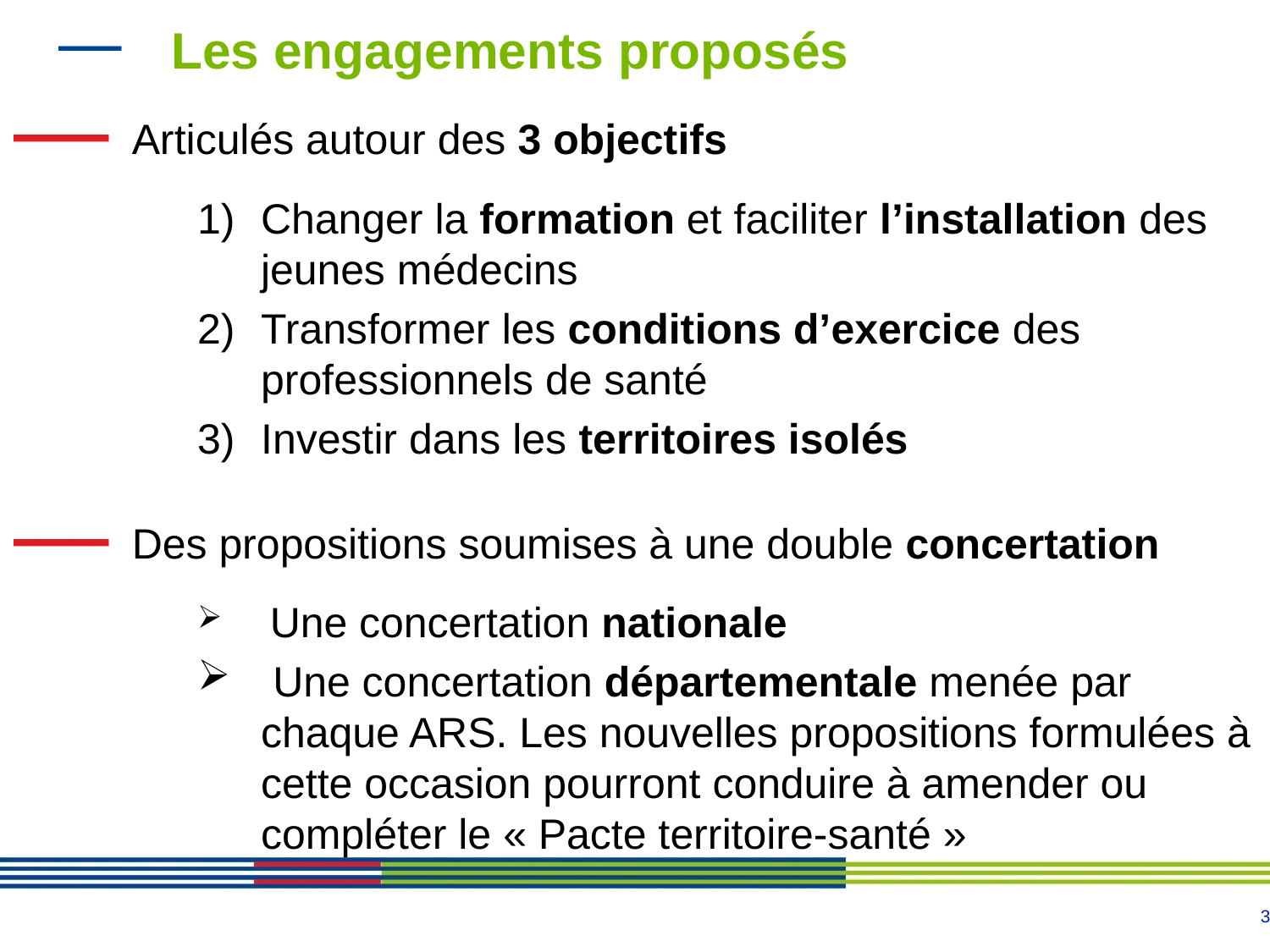

# Les engagements proposés
Articulés autour des 3 objectifs

Changer la formation et faciliter l’installation des jeunes médecins
Transformer les conditions d’exercice des professionnels de santé
Investir dans les territoires isolés

Des propositions soumises à une double concertation

 Une concertation nationale
 Une concertation départementale menée par chaque ARS. Les nouvelles propositions formulées à cette occasion pourront conduire à amender ou compléter le « Pacte territoire-santé »